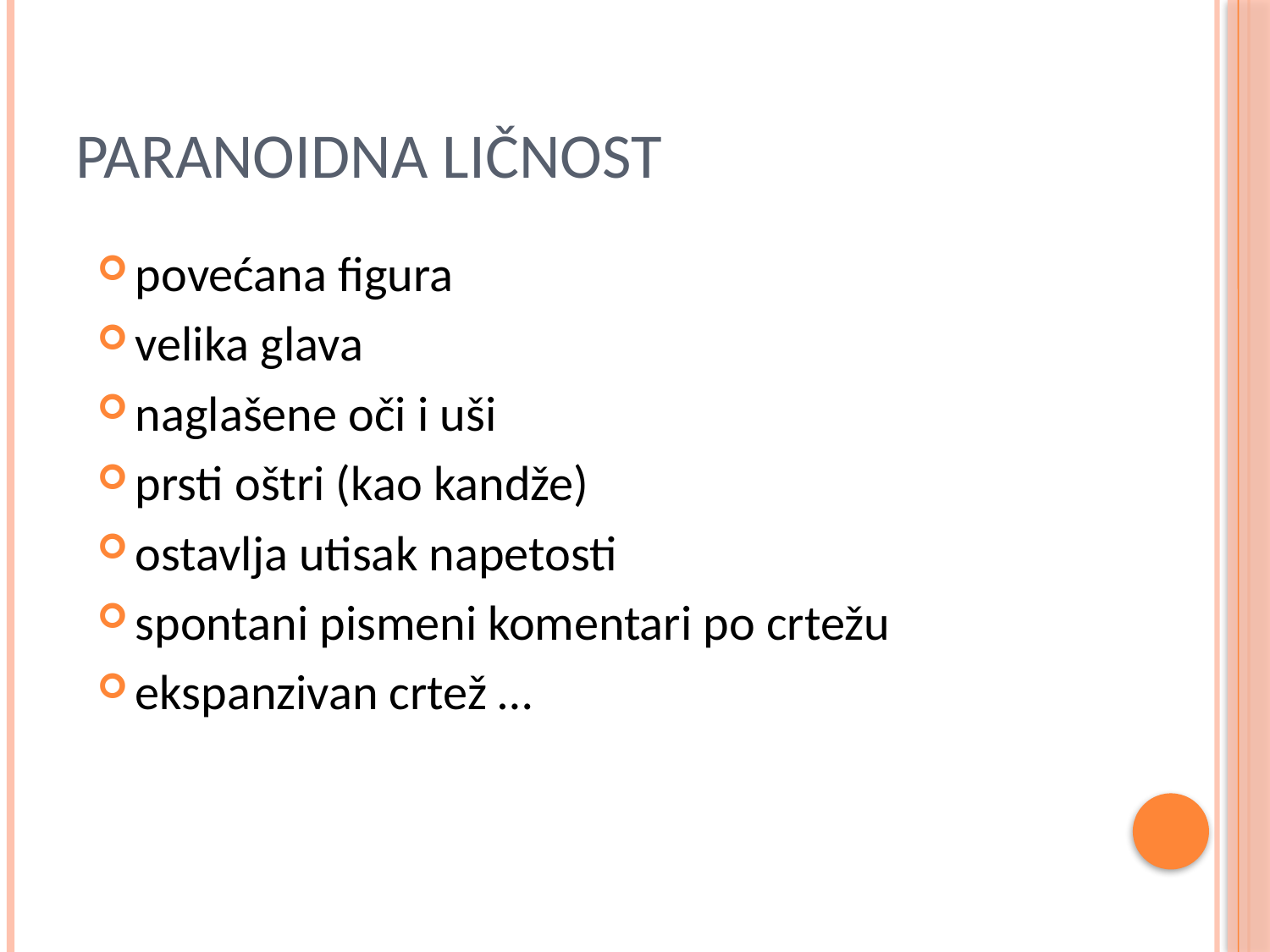

# Paranoidna ličnost
povećana figura
velika glava
naglašene oči i uši
prsti oštri (kao kandže)
ostavlja utisak napetosti
spontani pismeni komentari po crtežu
ekspanzivan crtež …